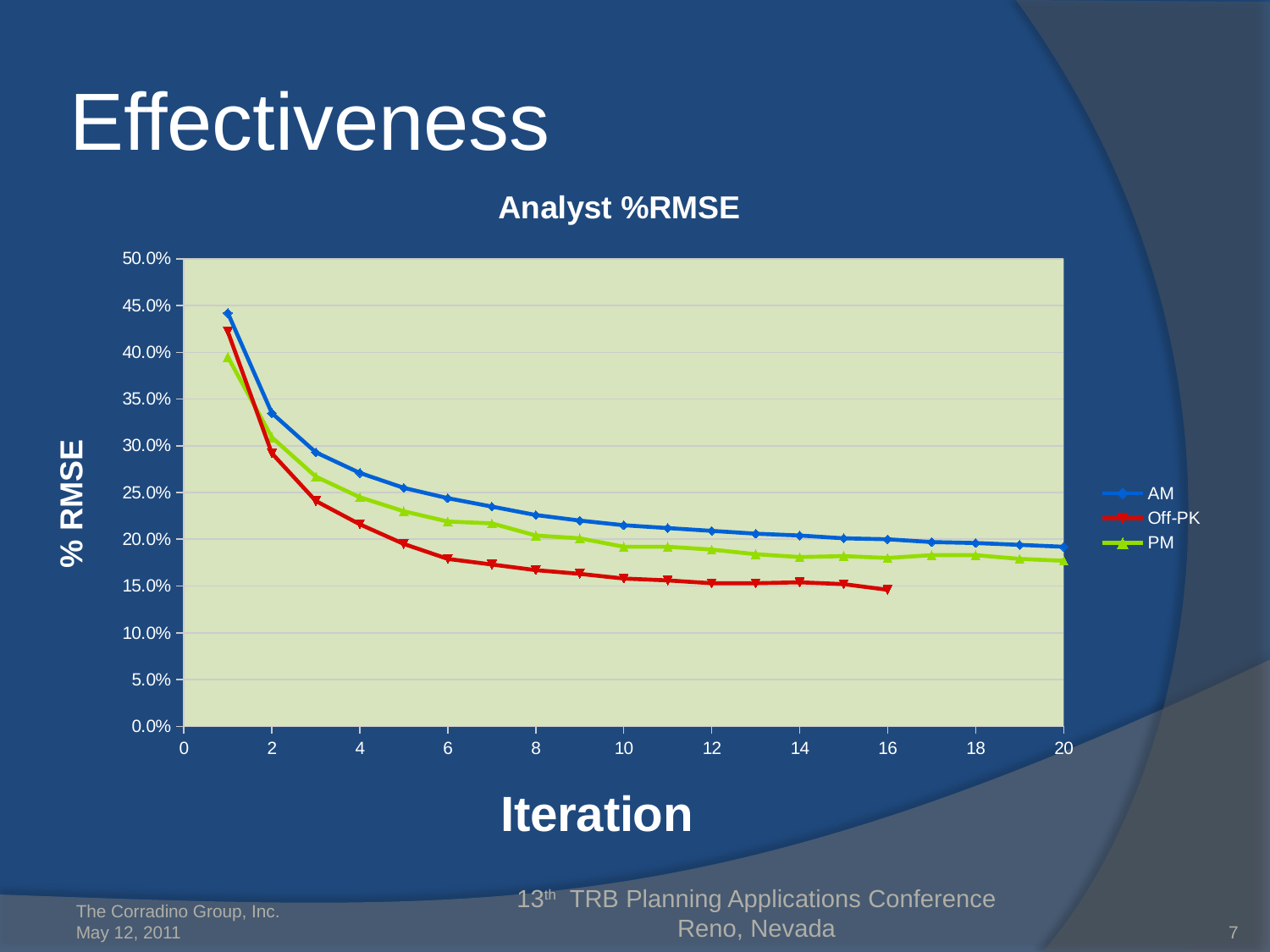

# Effectiveness

### Chart: Analyst %RMSE

| Category | AM | Off-PK | PM |
|---|---|---|---|
The Corradino Group, Inc.
May 12, 2011

13th  TRB Planning Applications Conference
Reno, Nevada
7